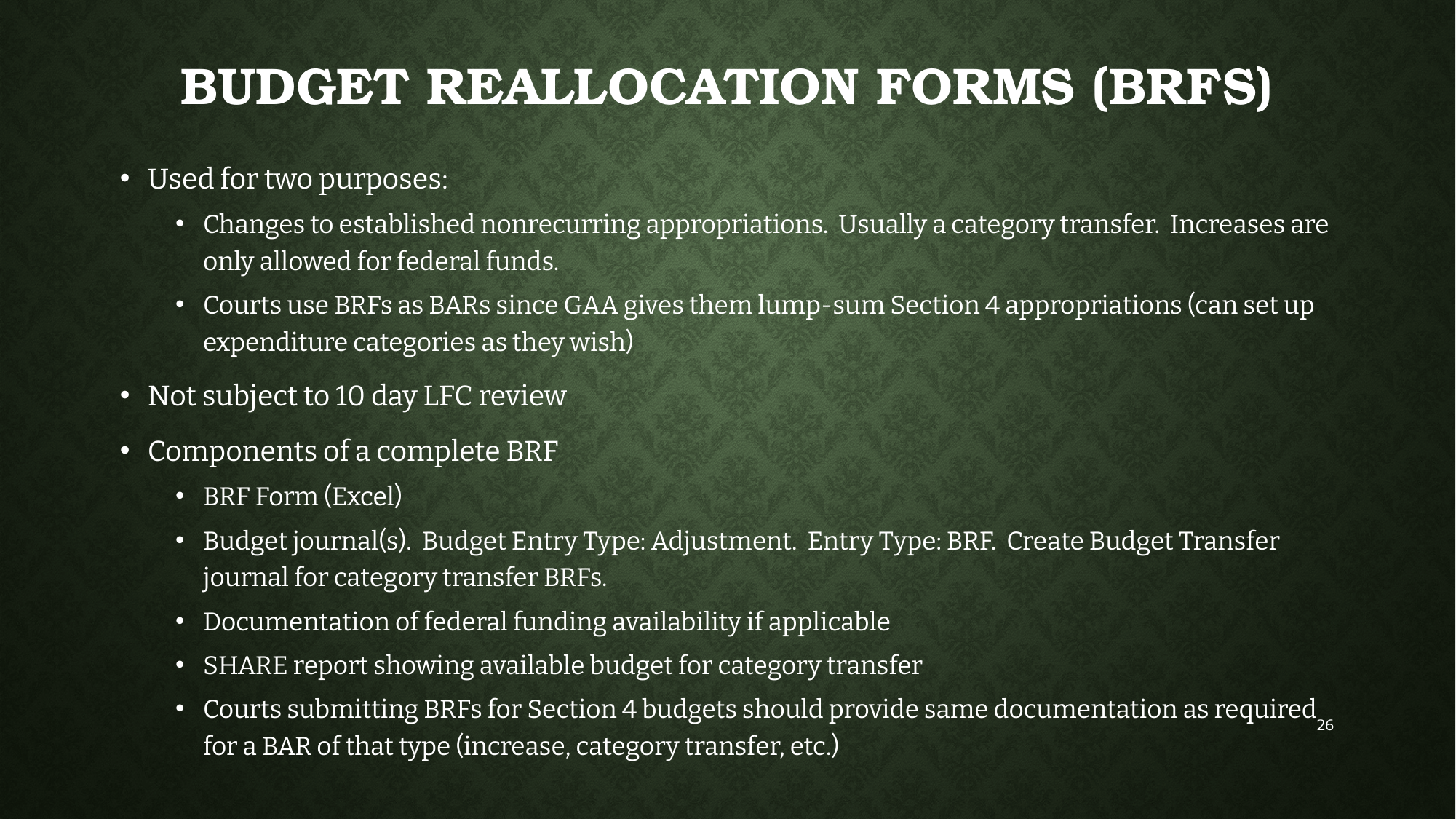

# Budget reallocation forms (brfs)
Used for two purposes:
Changes to established nonrecurring appropriations.  Usually a category transfer.  Increases are only allowed for federal funds.
Courts use BRFs as BARs since GAA gives them lump-sum Section 4 appropriations (can set up expenditure categories as they wish)
Not subject to 10 day LFC review
Components of a complete BRF
BRF Form (Excel)
Budget journal(s).  Budget Entry Type: Adjustment.  Entry Type: BRF.  Create Budget Transfer journal for category transfer BRFs.
Documentation of federal funding availability if applicable
SHARE report showing available budget for category transfer
Courts submitting BRFs for Section 4 budgets should provide same documentation as required for a BAR of that type (increase, category transfer, etc.)

26